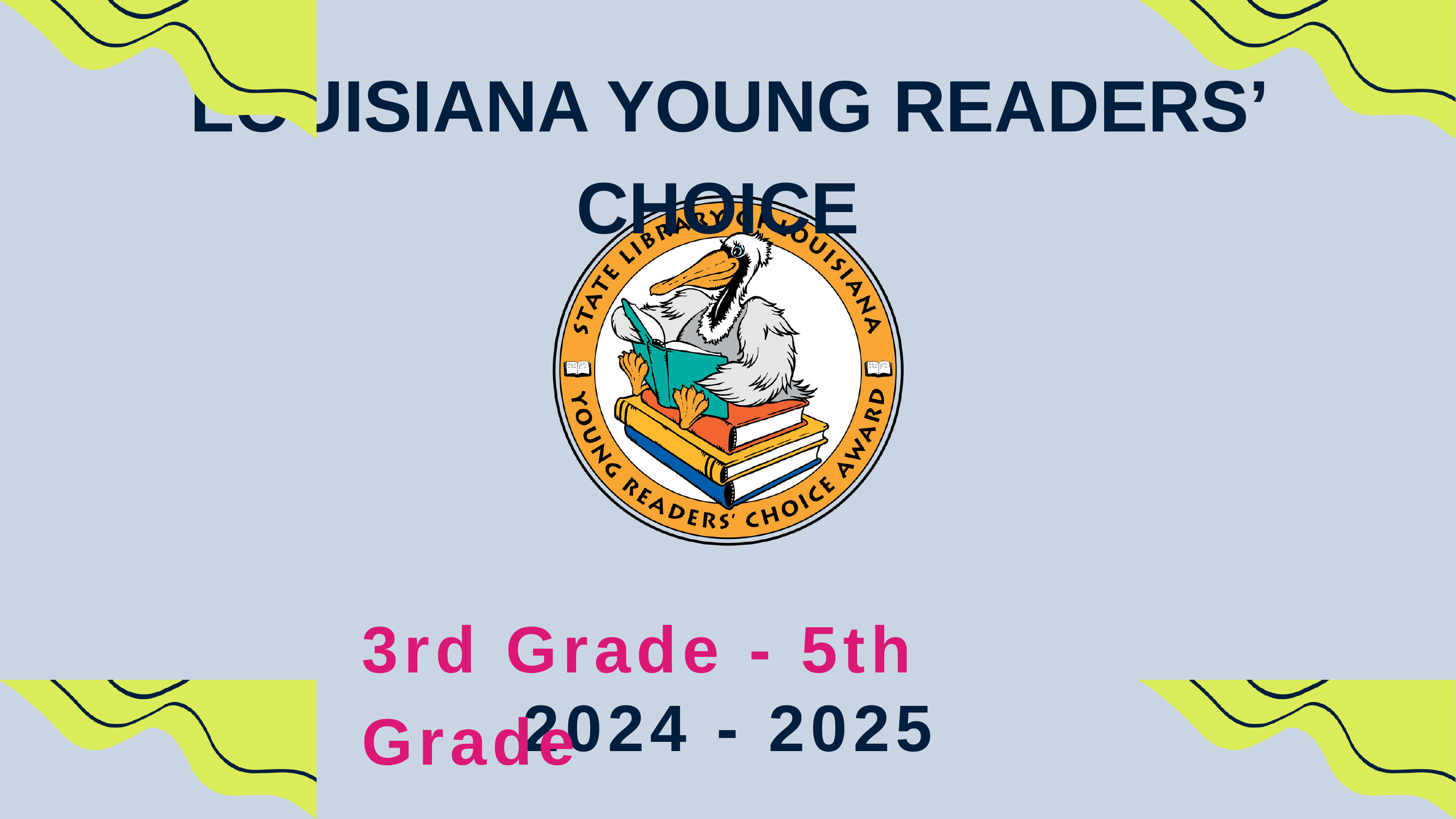

LOUISIANA YOUNG READERS’ CHOICE

3rd Grade - 5th Grade
2024 - 2025